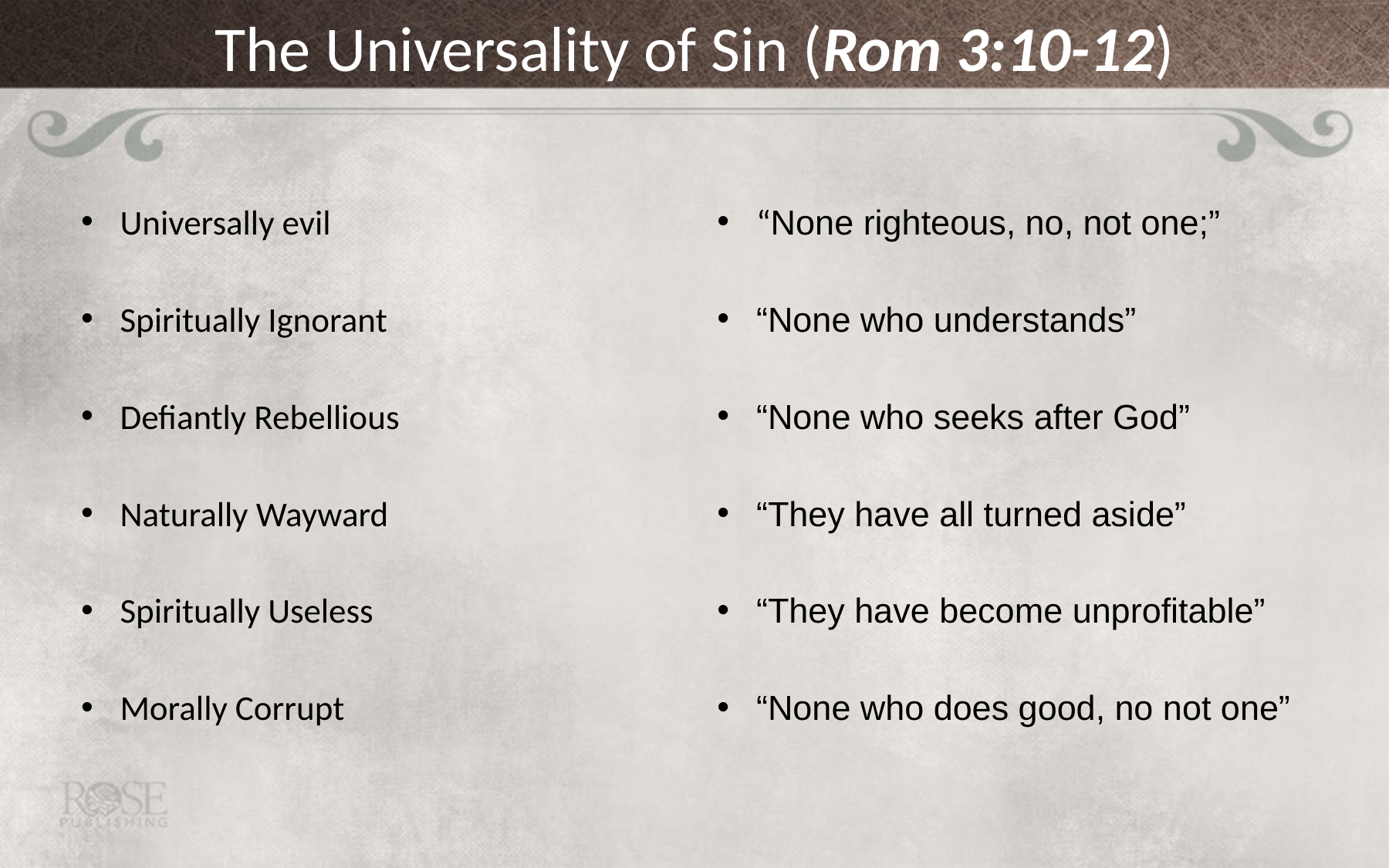

# The Universality of Sin (Rom 3:10-12)

Universally evil

Spiritually Ignorant

Defiantly Rebellious

Naturally Wayward

Spiritually Useless

Morally Corrupt

“None righteous, no, not one;”

“None who understands”

“None who seeks after God”

“They have all turned aside”

“They have become unprofitable”

“None who does good, no not one”